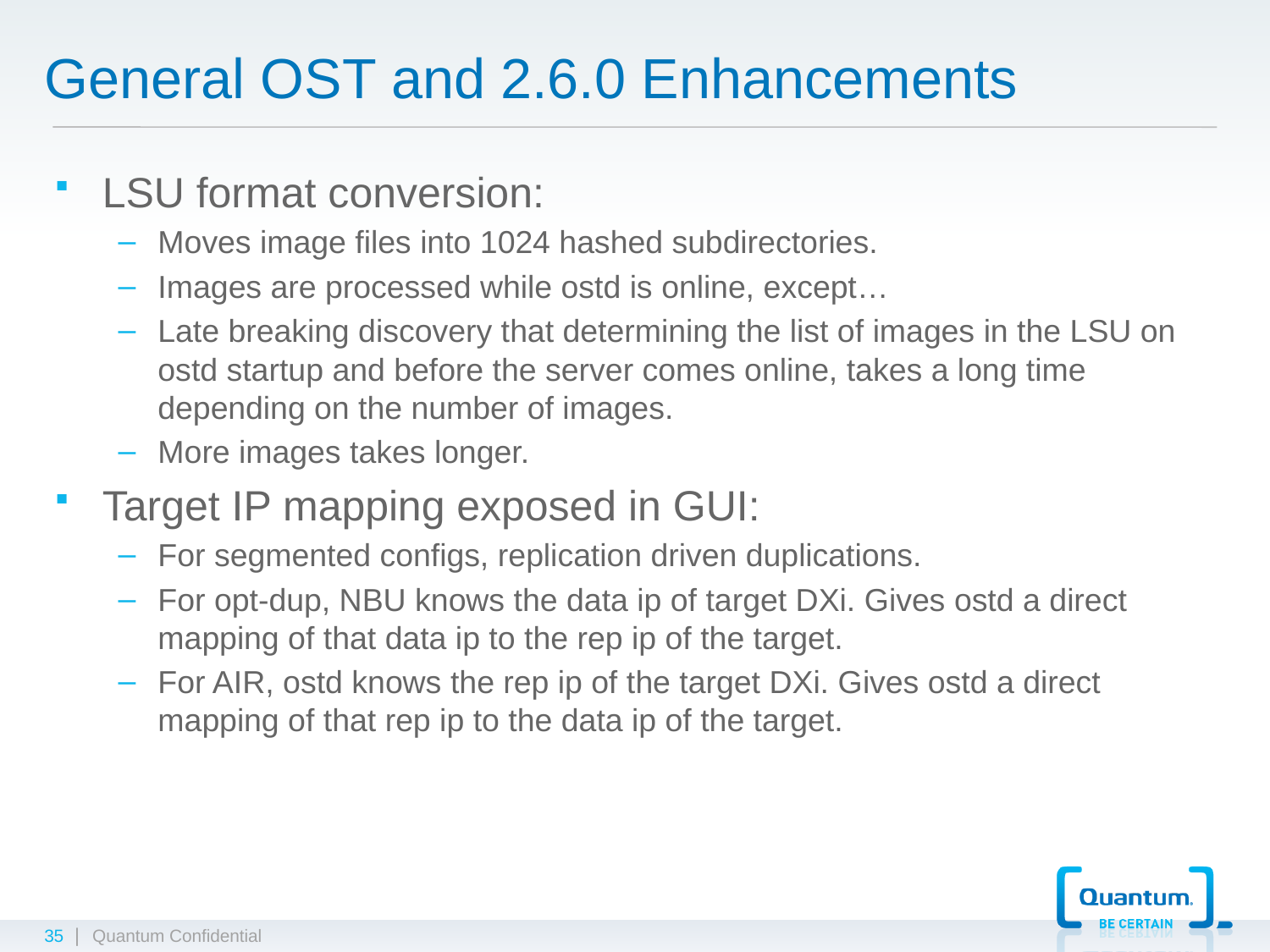

# General OST and 2.6.0 Enhancements
LSU format conversion:
Moves image files into 1024 hashed subdirectories.
Images are processed while ostd is online, except…
Late breaking discovery that determining the list of images in the LSU on ostd startup and before the server comes online, takes a long time depending on the number of images.
More images takes longer.
Target IP mapping exposed in GUI:
For segmented configs, replication driven duplications.
For opt-dup, NBU knows the data ip of target DXi. Gives ostd a direct mapping of that data ip to the rep ip of the target.
For AIR, ostd knows the rep ip of the target DXi. Gives ostd a direct mapping of that rep ip to the data ip of the target.
35